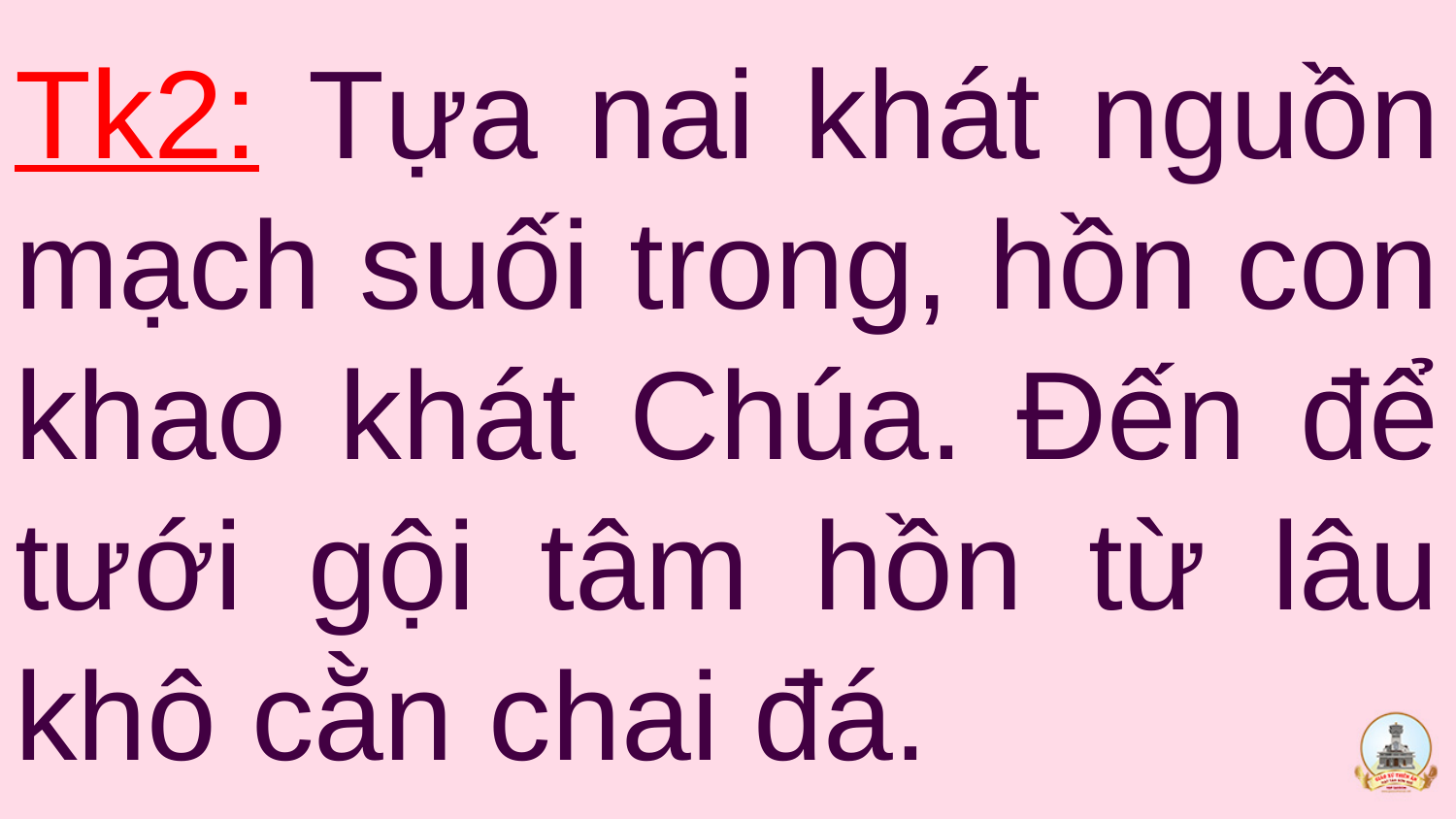

# Tk2: Tựa nai khát nguồn mạch suối trong, hồn con khao khát Chúa. Đến để tưới gội tâm hồn từ lâu khô cằn chai đá.